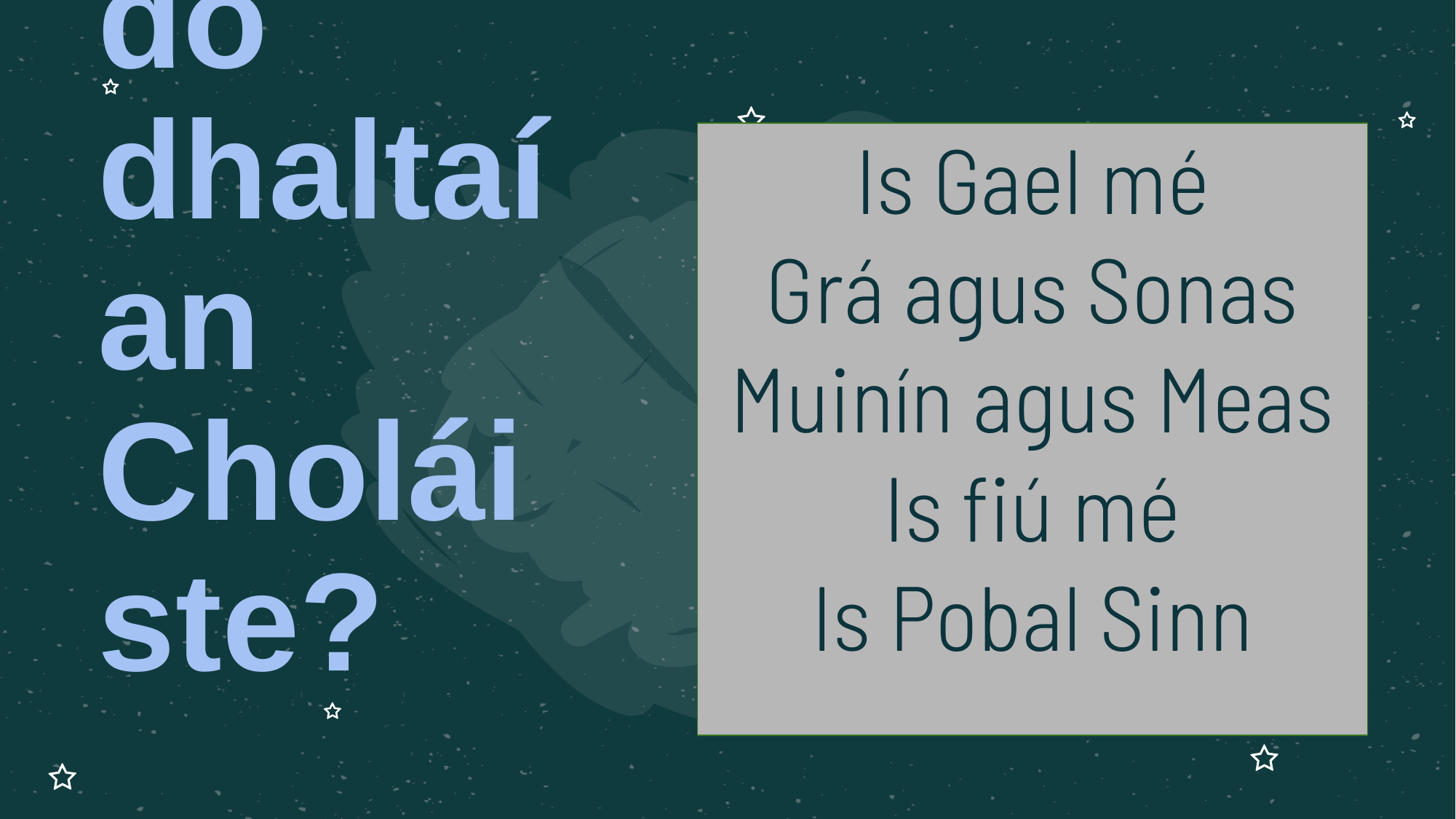

# Cad é is mian linn do dhaltaí an Choláiste?
Is Gael mé
Grá agus Sonas
Muinín agus Meas
Is fiú mé
Is Pobal Sinn